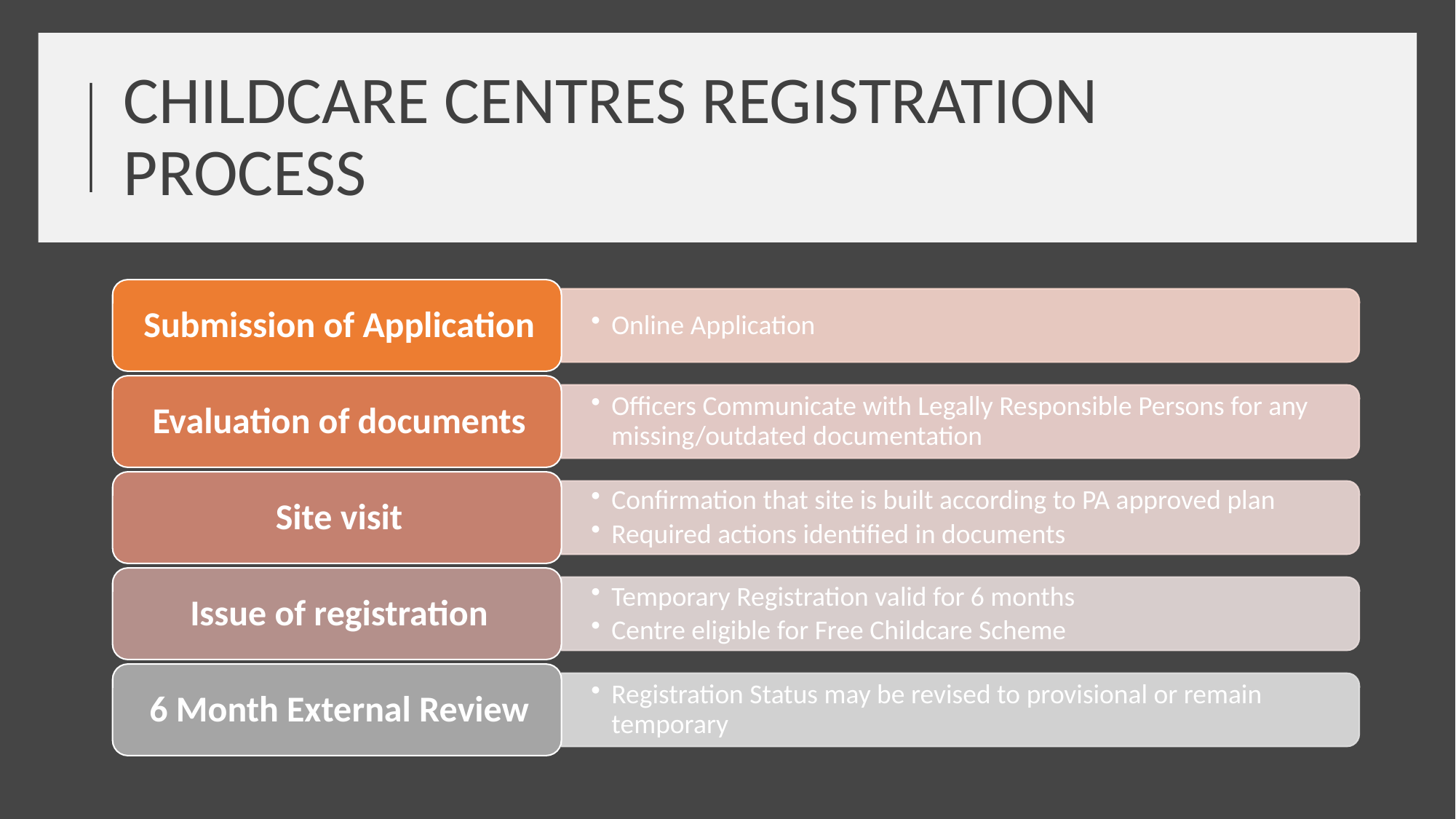

CHILDCARE CENTRES REGISTRATION PROCESS
Online Application
Submission of Application
Officers Communicate with Legally Responsible Persons for any missing/outdated documentation
Evaluation of documents
Confirmation that site is built according to PA approved plan
Required actions identified in documents
Site visit
Temporary Registration valid for 6 months
Centre eligible for Free Childcare Scheme
Issue of registration
Registration Status may be revised to provisional or remain temporary
6 Month External Review